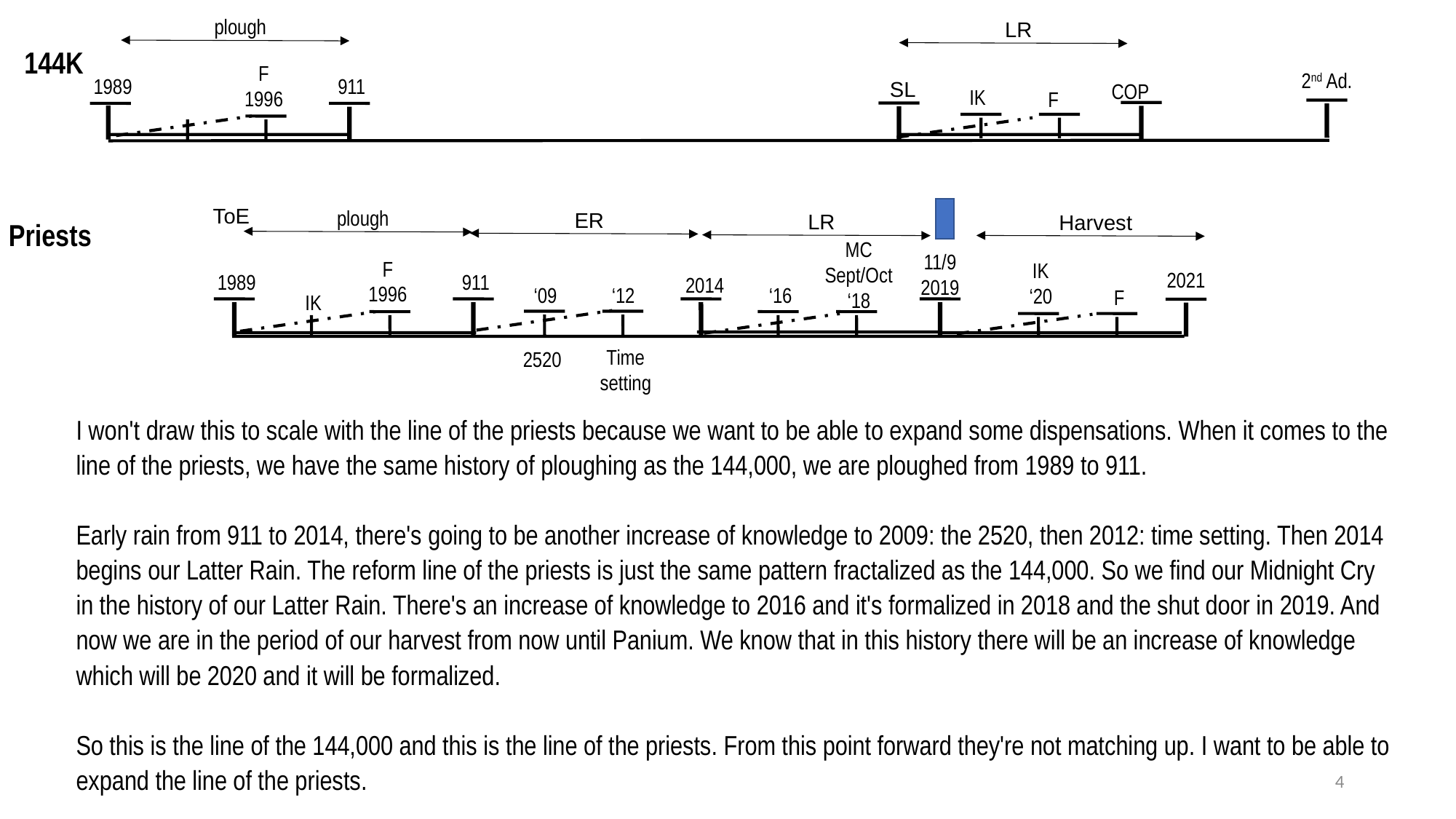

plough
LR
144K
F
1996
2nd Ad.
1989
911
SL
COP
IK
F

ToE

plough
ER
LR
Harvest
Priests
MC
Sept/Oct
‘18
11/9
2019
F
1996
IK
‘20
2021
1989
911
2014
‘16
‘09
‘12
F
IK

Time
setting
2520
I won't draw this to scale with the line of the priests because we want to be able to expand some dispensations. When it comes to the line of the priests, we have the same history of ploughing as the 144,000, we are ploughed from 1989 to 911.

Early rain from 911 to 2014, there's going to be another increase of knowledge to 2009: the 2520, then 2012: time setting. Then 2014 begins our Latter Rain. The reform line of the priests is just the same pattern fractalized as the 144,000. So we find our Midnight Cry in the history of our Latter Rain. There's an increase of knowledge to 2016 and it's formalized in 2018 and the shut door in 2019. And now we are in the period of our harvest from now until Panium. We know that in this history there will be an increase of knowledge which will be 2020 and it will be formalized.

So this is the line of the 144,000 and this is the line of the priests. From this point forward they're not matching up. I want to be able to expand the line of the priests.
4